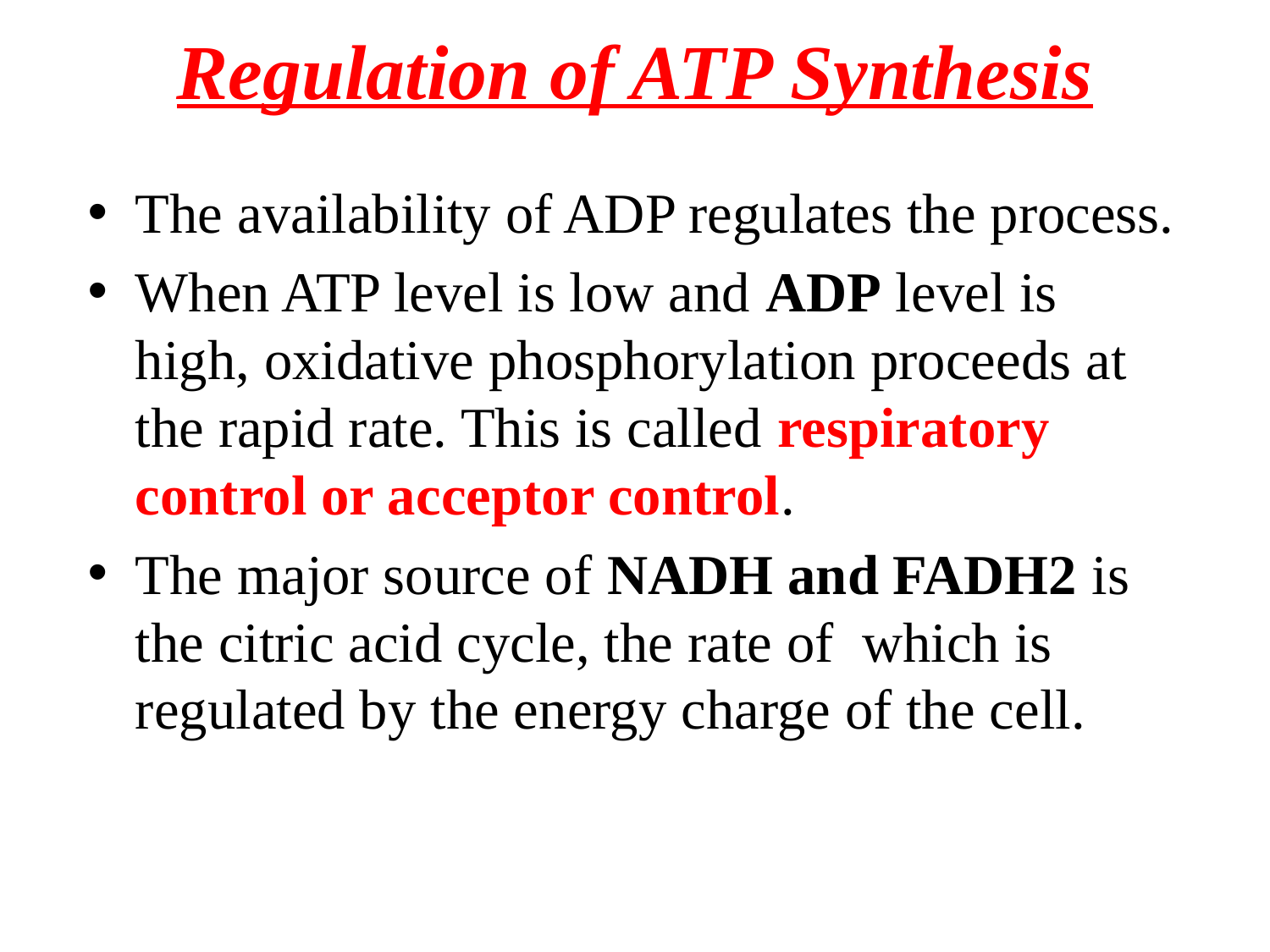

# Regulation of ATP Synthesis
The availability of ADP regulates the process.
When ATP level is low and ADP level is high, oxidative phosphorylation proceeds at the rapid rate. This is called respiratory control or acceptor control.
The major source of NADH and FADH2 is the citric acid cycle, the rate of  which is regulated by the energy charge of the cell.